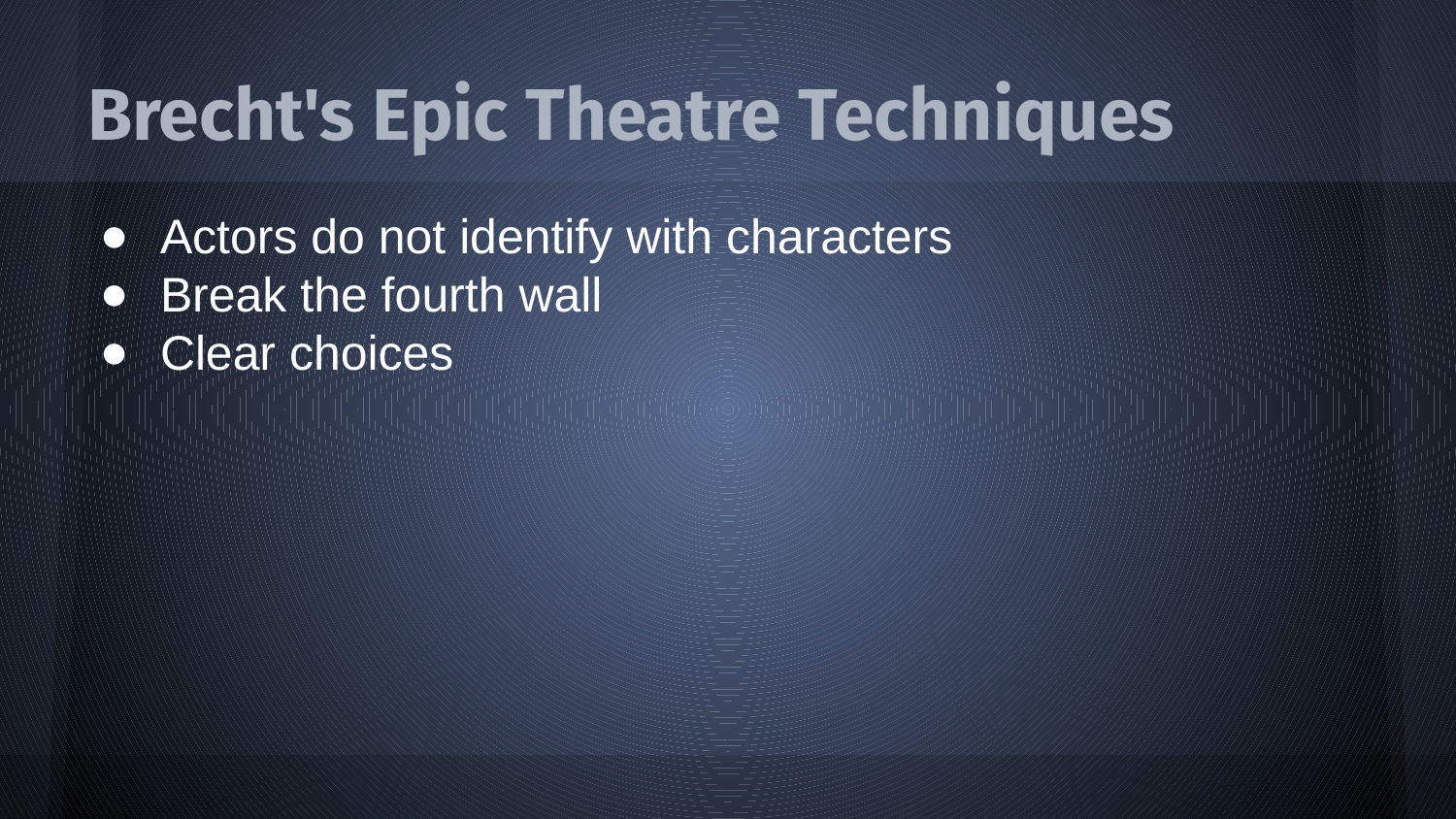

# Brecht's Epic Theatre Techniques
Actors do not identify with characters
Break the fourth wall
Clear choices